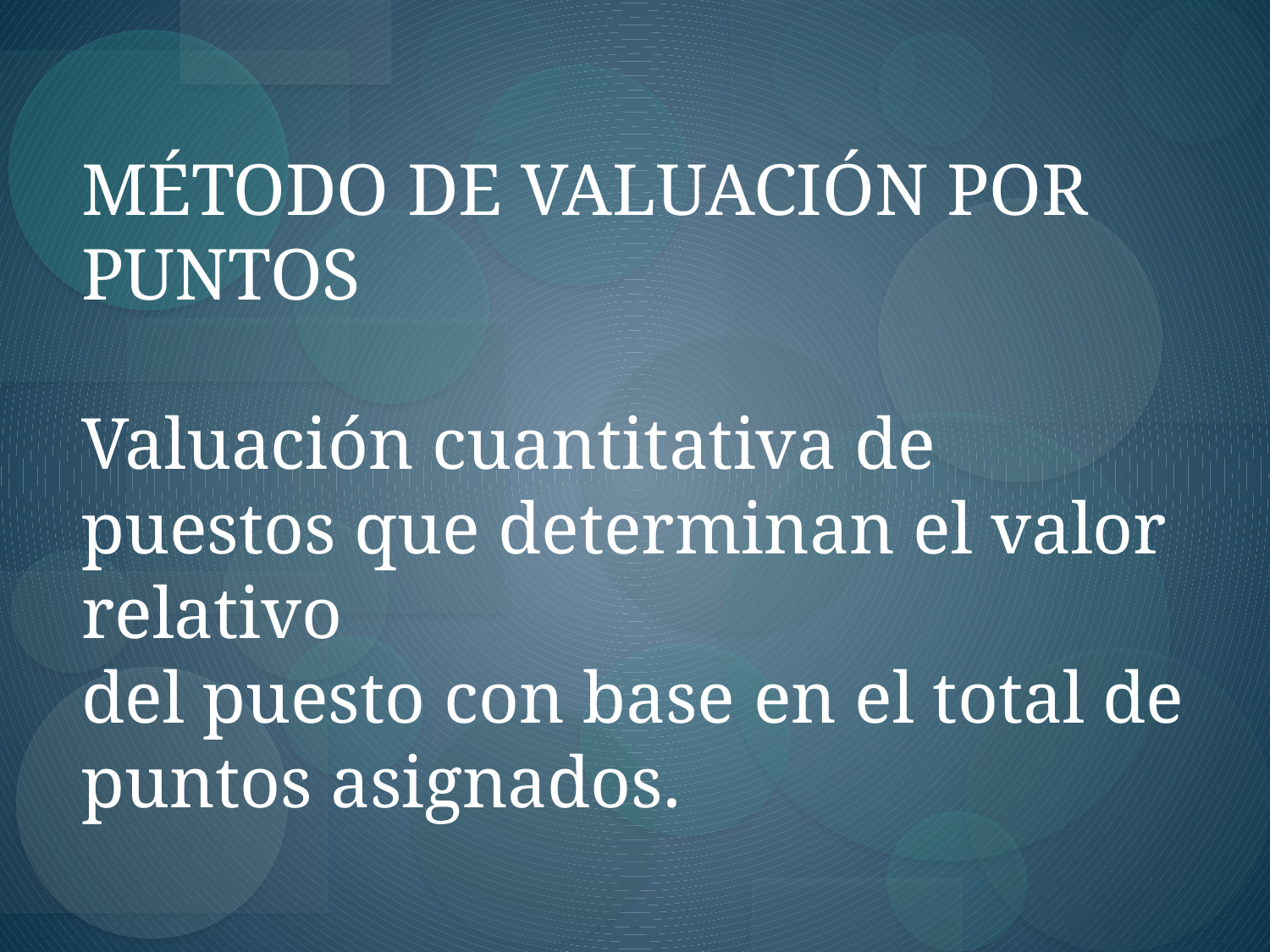

MÉTODO DE VALUACIÓN POR PUNTOS

Valuación cuantitativa de puestos que determinan el valor relativo
del puesto con base en el total de puntos asignados.